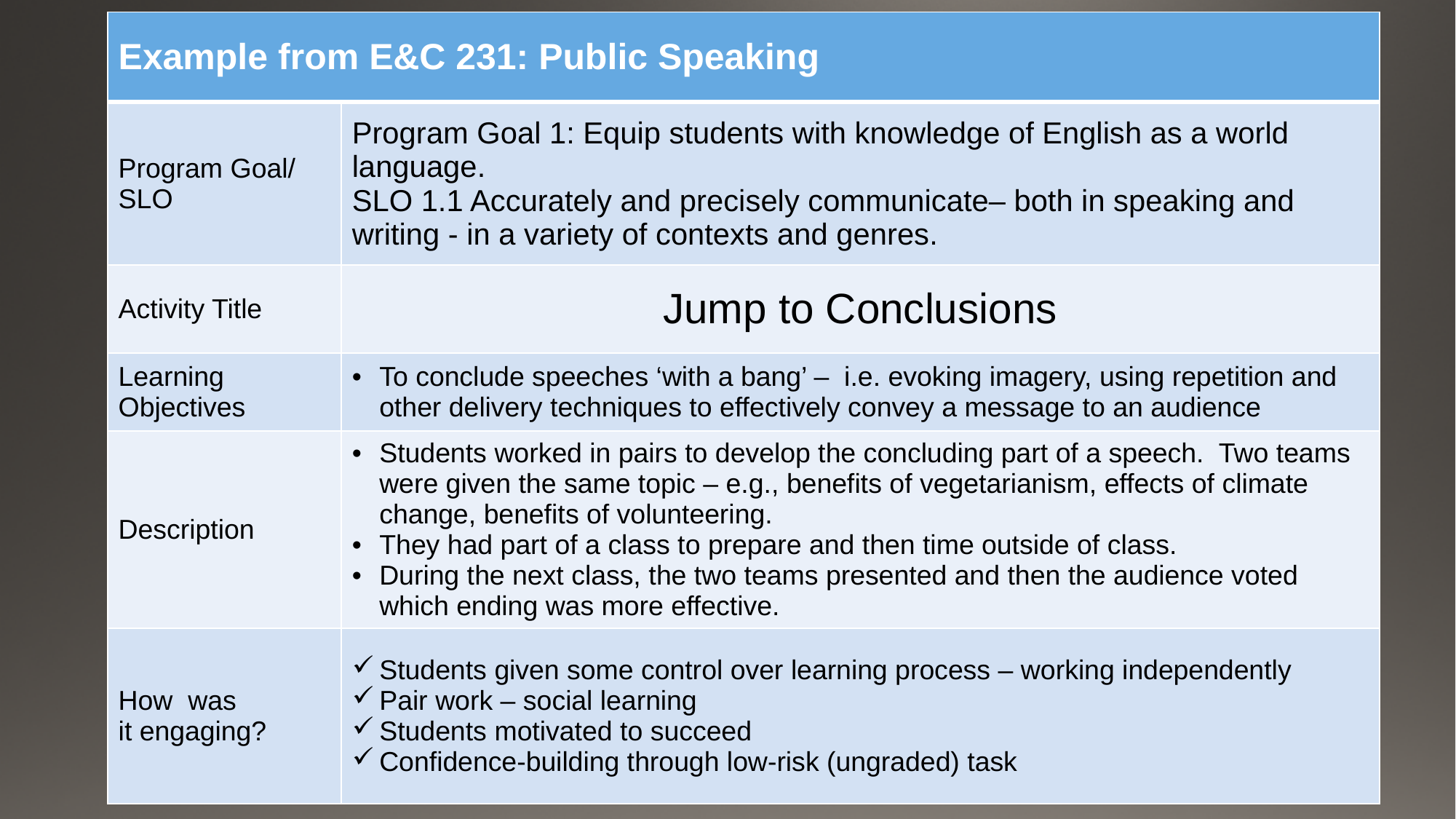

| Example from E&C 231: Public Speaking |  |
| --- | --- |
| Program Goal/ SLO | Program Goal 1: Equip students with knowledge of English as a world language. SLO 1.1 Accurately and precisely communicate– both in speaking and writing - in a variety of contexts and genres. |
| Activity Title | Jump to Conclusions |
| Learning Objectives | To conclude speeches ‘with a bang’ – i.e. evoking imagery, using repetition and other delivery techniques to effectively convey a message to an audience |
| Description | Students worked in pairs to develop the concluding part of a speech. Two teams were given the same topic – e.g., benefits of vegetarianism, effects of climate change, benefits of volunteering. They had part of a class to prepare and then time outside of class. During the next class, the two teams presented and then the audience voted which ending was more effective. |
| How was it engaging? | Students given some control over learning process – working independently Pair work – social learning Students motivated to succeed Confidence-building through low-risk (ungraded) task |